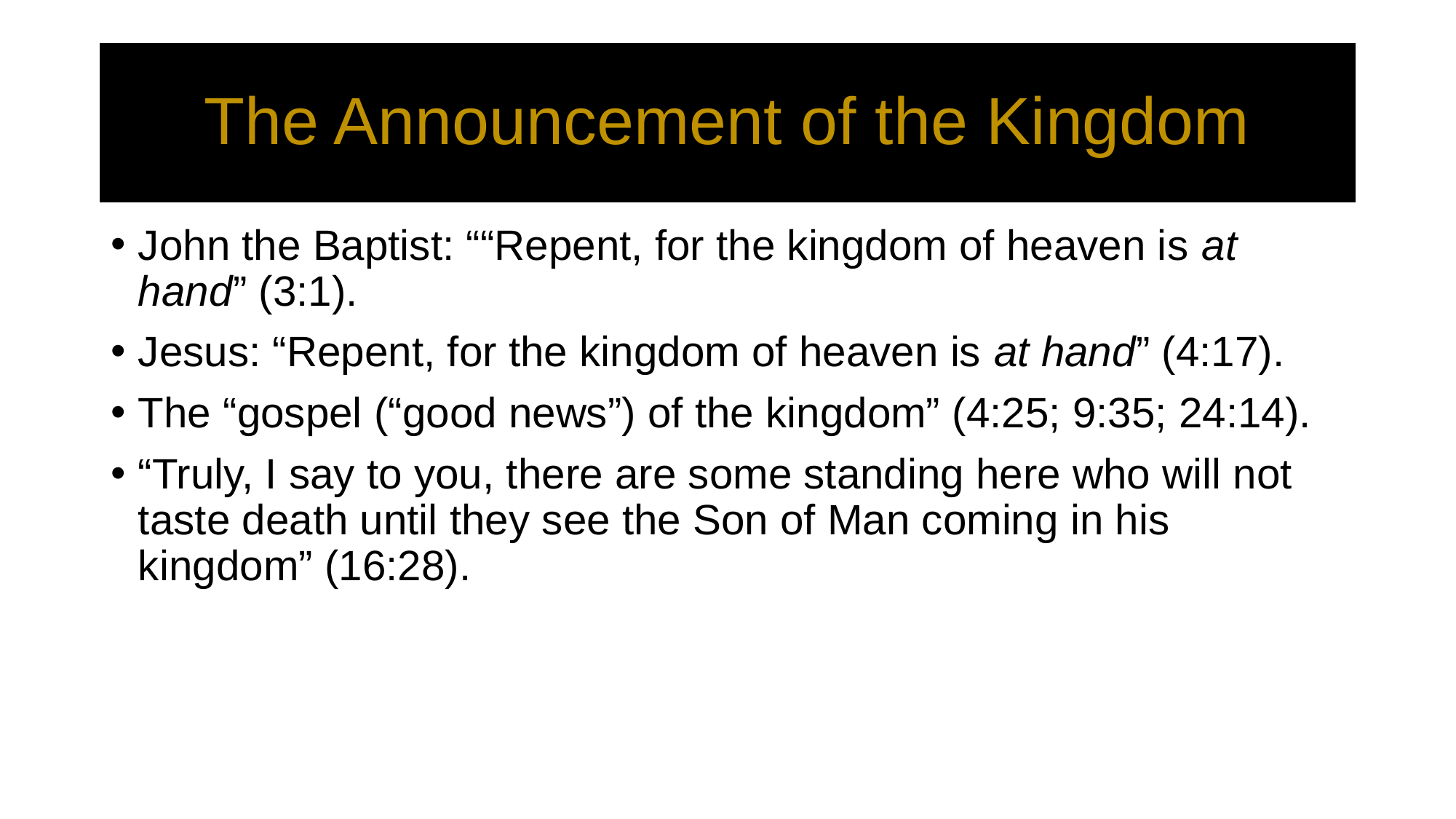

# The Announcement of the Kingdom
John the Baptist: ““Repent, for the kingdom of heaven is at hand” (3:1).
Jesus: “Repent, for the kingdom of heaven is at hand” (4:17).
The “gospel (“good news”) of the kingdom” (4:25; 9:35; 24:14).
“Truly, I say to you, there are some standing here who will not taste death until they see the Son of Man coming in his kingdom” (16:28).